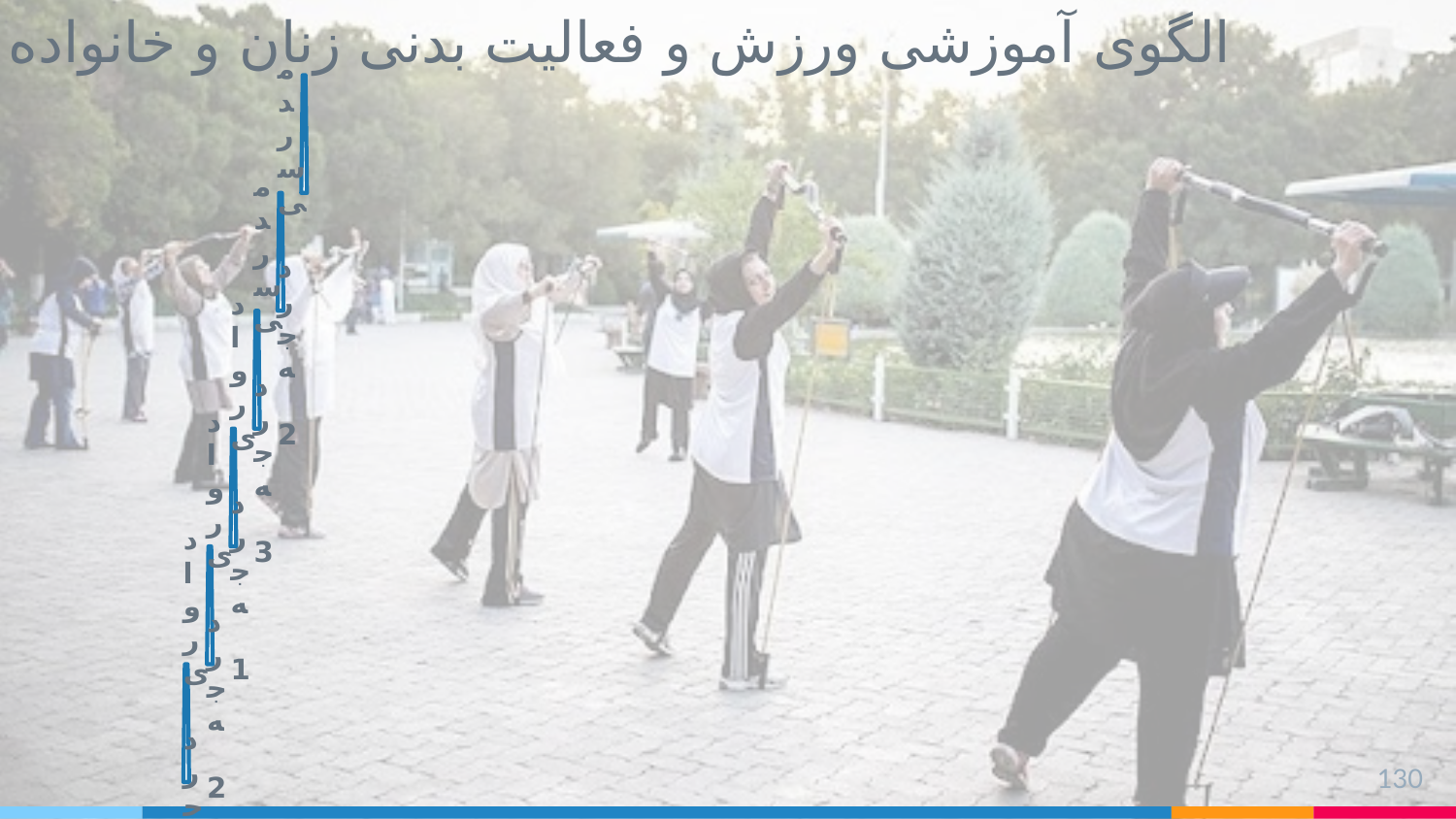

الگوی آموزشی ورزش و فعالیت بدنی زنان و خانواده

130